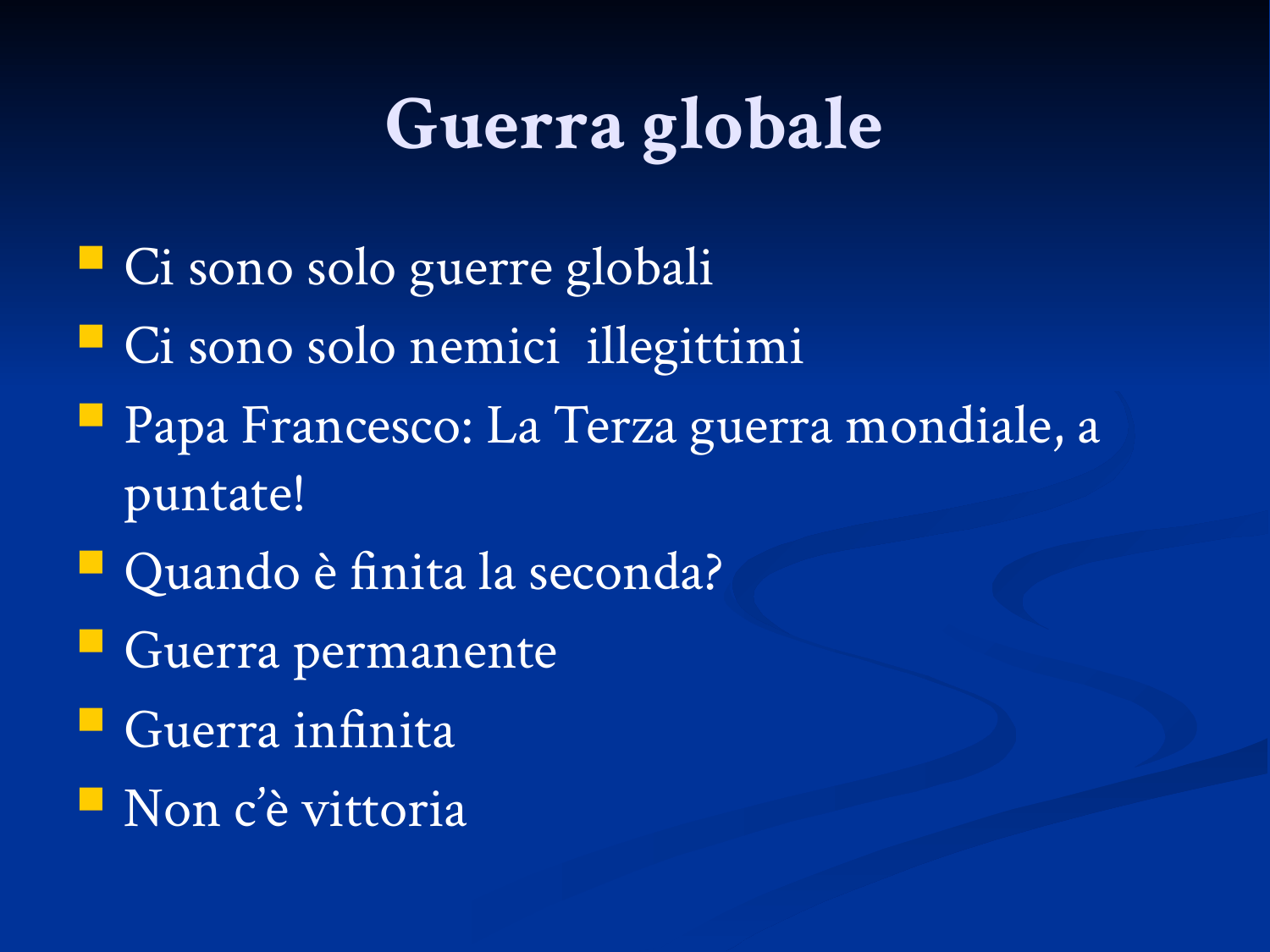

# Guerra globale
Ci sono solo guerre globali
Ci sono solo nemici  illegittimi
Papa Francesco: La Terza guerra mondiale, a puntate!
Quando è finita la seconda?
Guerra permanente
Guerra infinita
Non c’è vittoria

Guerra